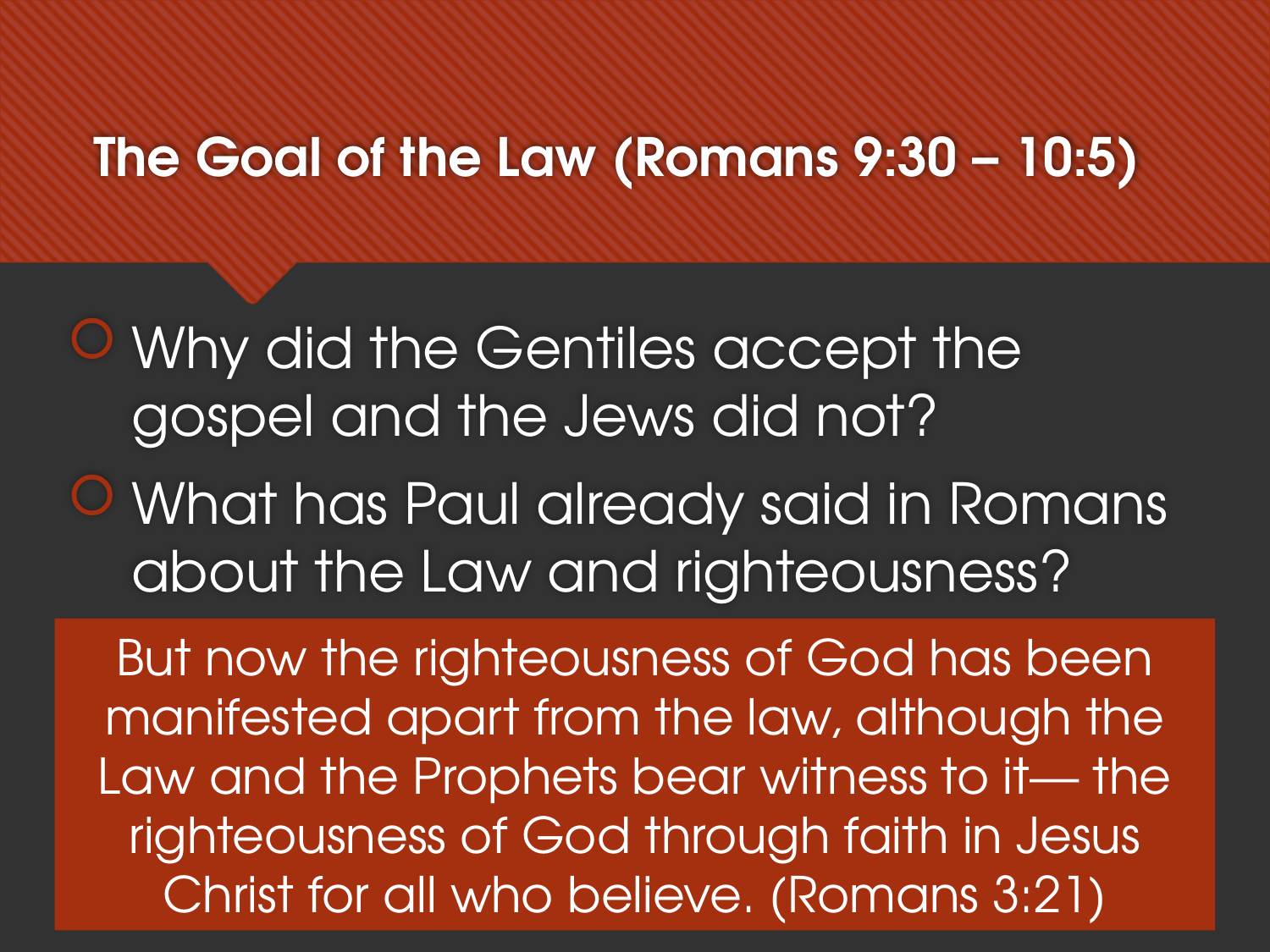

# The Goal of the Law (Romans 9:30 – 10:5)
Why did the Gentiles accept the gospel and the Jews did not?
What has Paul already said in Romans about the Law and righteousness?

But now the righteousness of God has been manifested apart from the law, although the Law and the Prophets bear witness to it— the righteousness of God through faith in Jesus Christ for all who believe. (Romans 3:21)